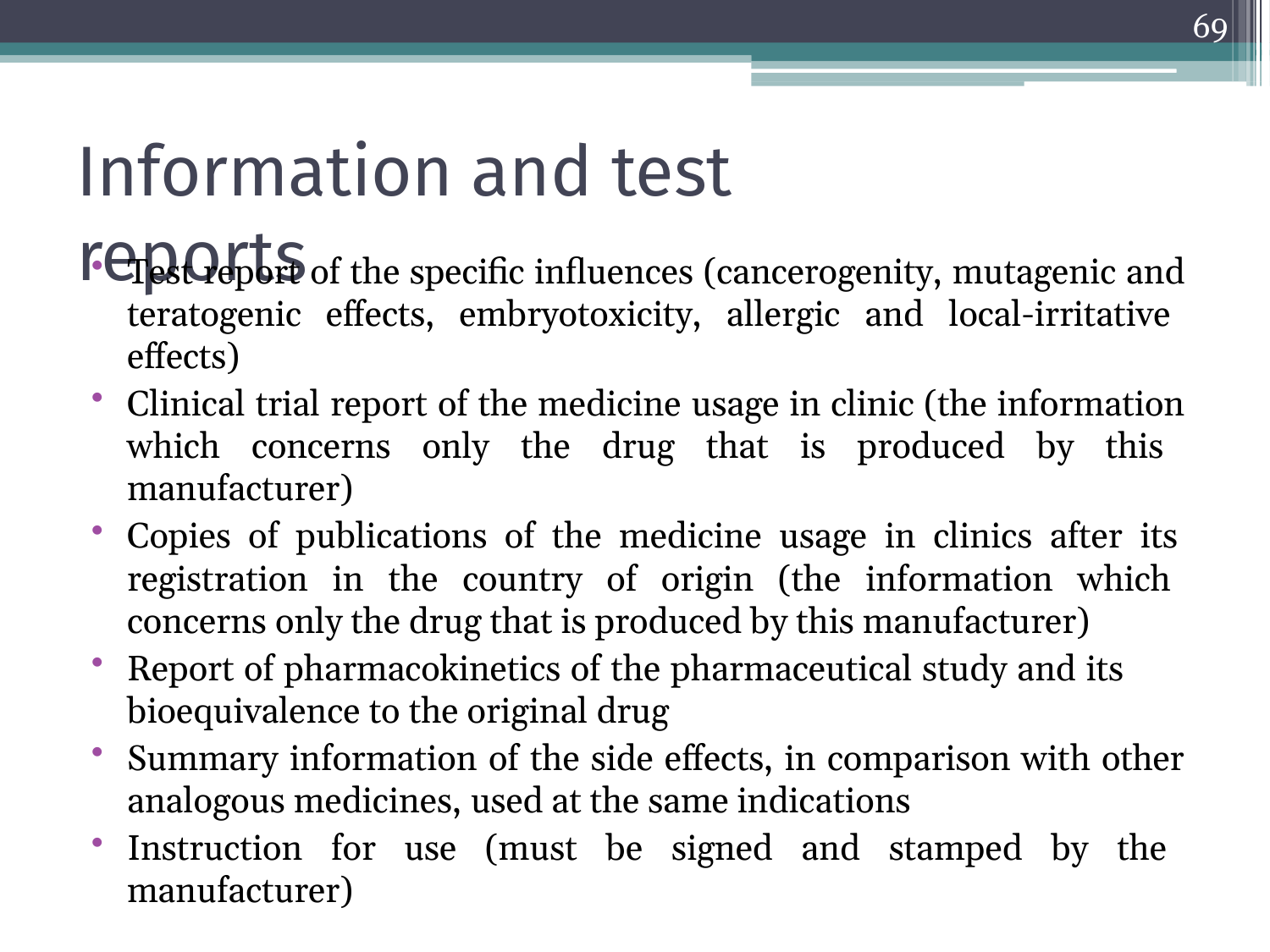

69
# Information and test reports
Test report of the specific influences (cancerogenity, mutagenic and  teratogenic effects, embryotoxicity, allergic and local-irritative  effects)
Clinical trial report of the medicine usage in clinic (the information  which concerns only the drug that is produced by this  manufacturer)
Copies of publications of the medicine usage in clinics after its  registration in the country of origin (the information which  concerns only the drug that is produced by this manufacturer)
Report of pharmacokinetics of the pharmaceutical study and its
bioequivalence to the original drug
Summary information of the side effects, in comparison with other  analogous medicines, used at the same indications
Instruction for use (must be signed and stamped by the  manufacturer)